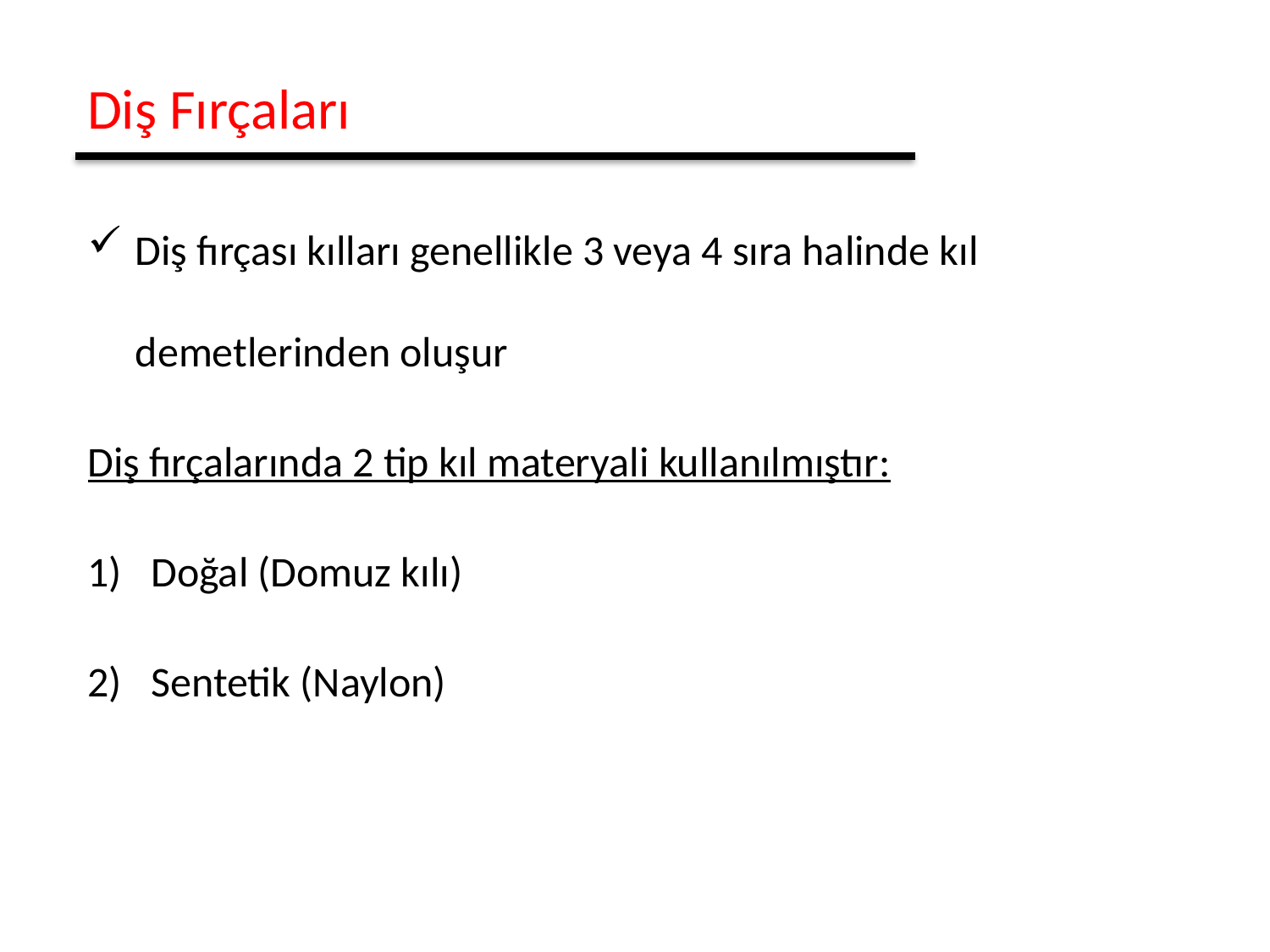

Diş Fırçaları
Diş fırçası kılları genellikle 3 veya 4 sıra halinde kıl demetlerinden oluşur
Diş fırçalarında 2 tip kıl materyali kullanılmıştır:
Doğal (Domuz kılı)
Sentetik (Naylon)